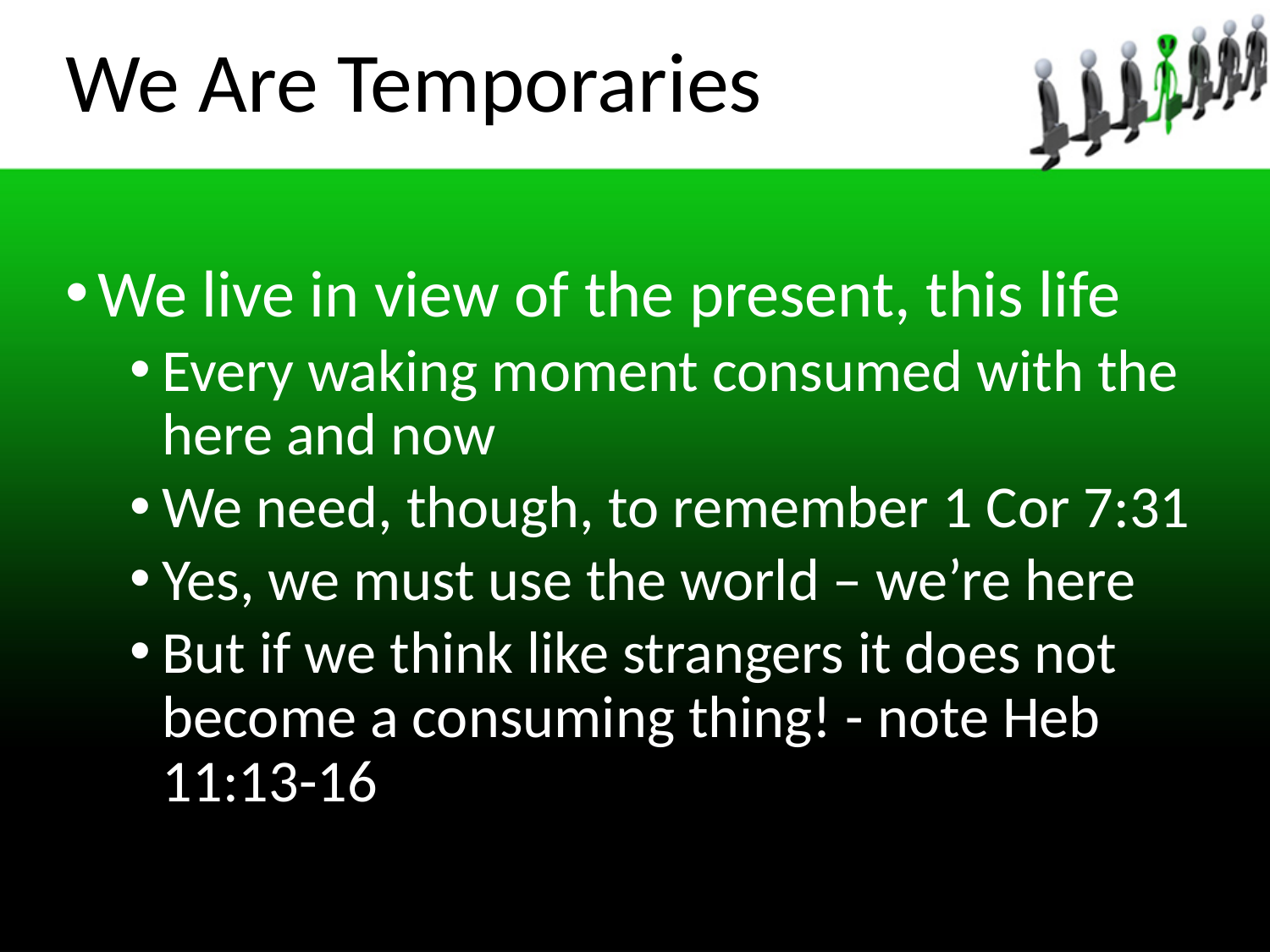

# We Are Temporaries
We live in view of the present, this life
Every waking moment consumed with the here and now
We need, though, to remember 1 Cor 7:31
Yes, we must use the world – we’re here
But if we think like strangers it does not become a consuming thing! - note Heb 11:13-16